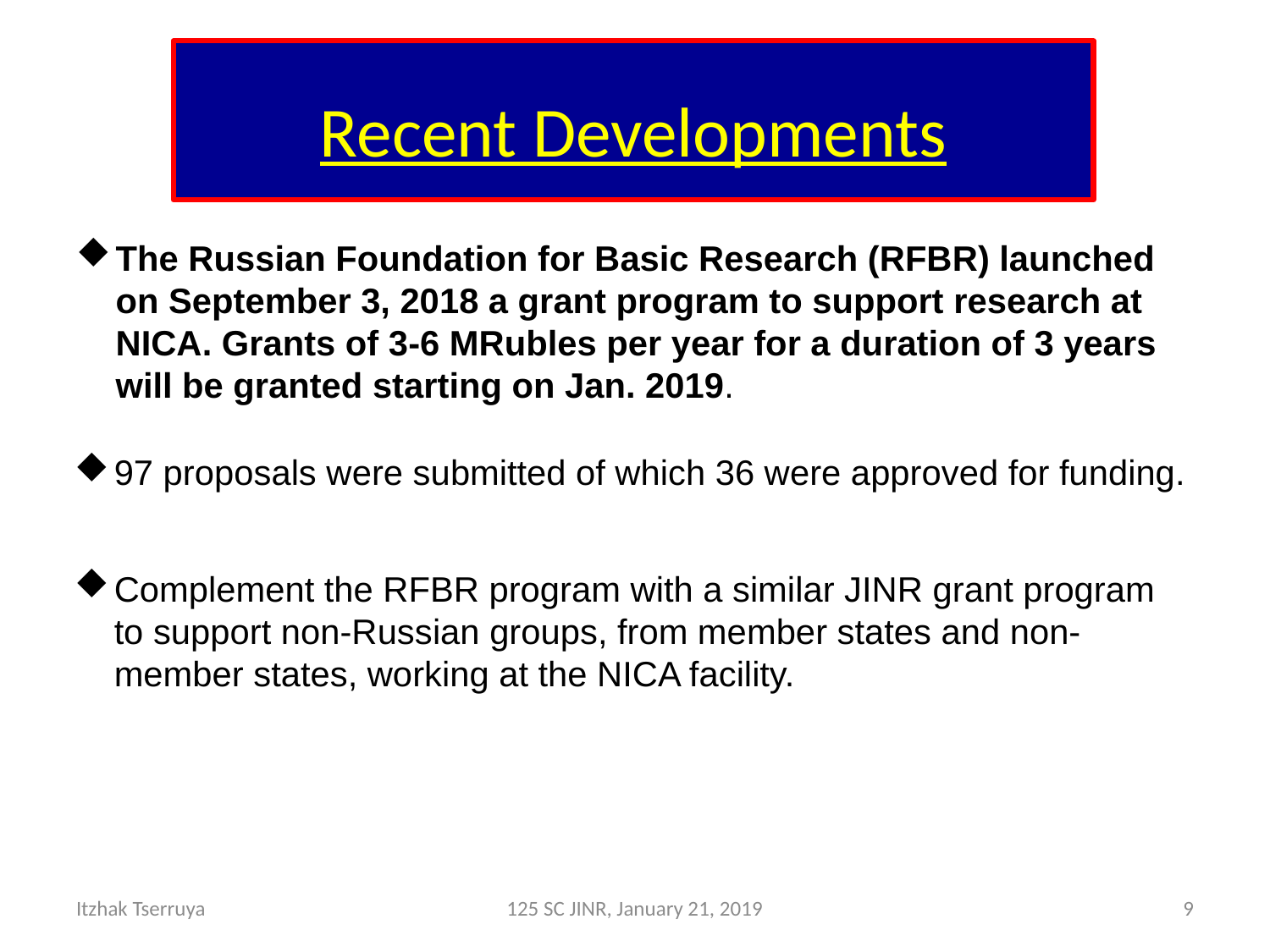

# Recent Developments
The Russian Foundation for Basic Research (RFBR) launched  on September 3, 2018 a grant program to support research at NICA. Grants of 3-6 MRubles per year for a duration of 3 years will be granted starting on Jan. 2019.
97 proposals were submitted of which 36 were approved for funding.
Complement the RFBR program with a similar JINR grant program to support non-Russian groups, from member states and non-member states, working at the NICA facility.
Itzhak Tserruya
125 SC JINR, January 21, 2019
9